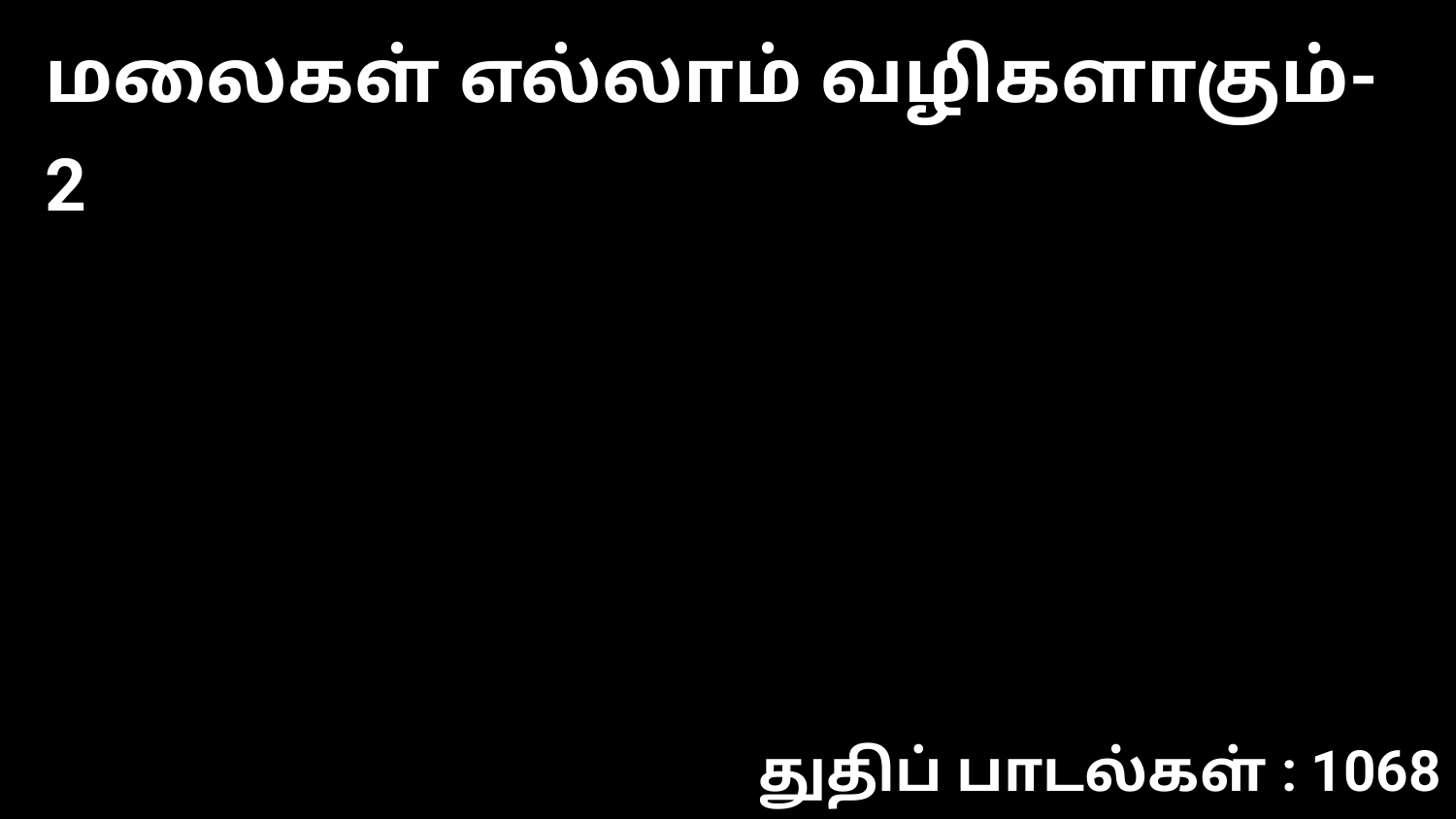

மலைகள் எல்லாம் வழிகளாகும்-2
துதிப் பாடல்கள் : 1068